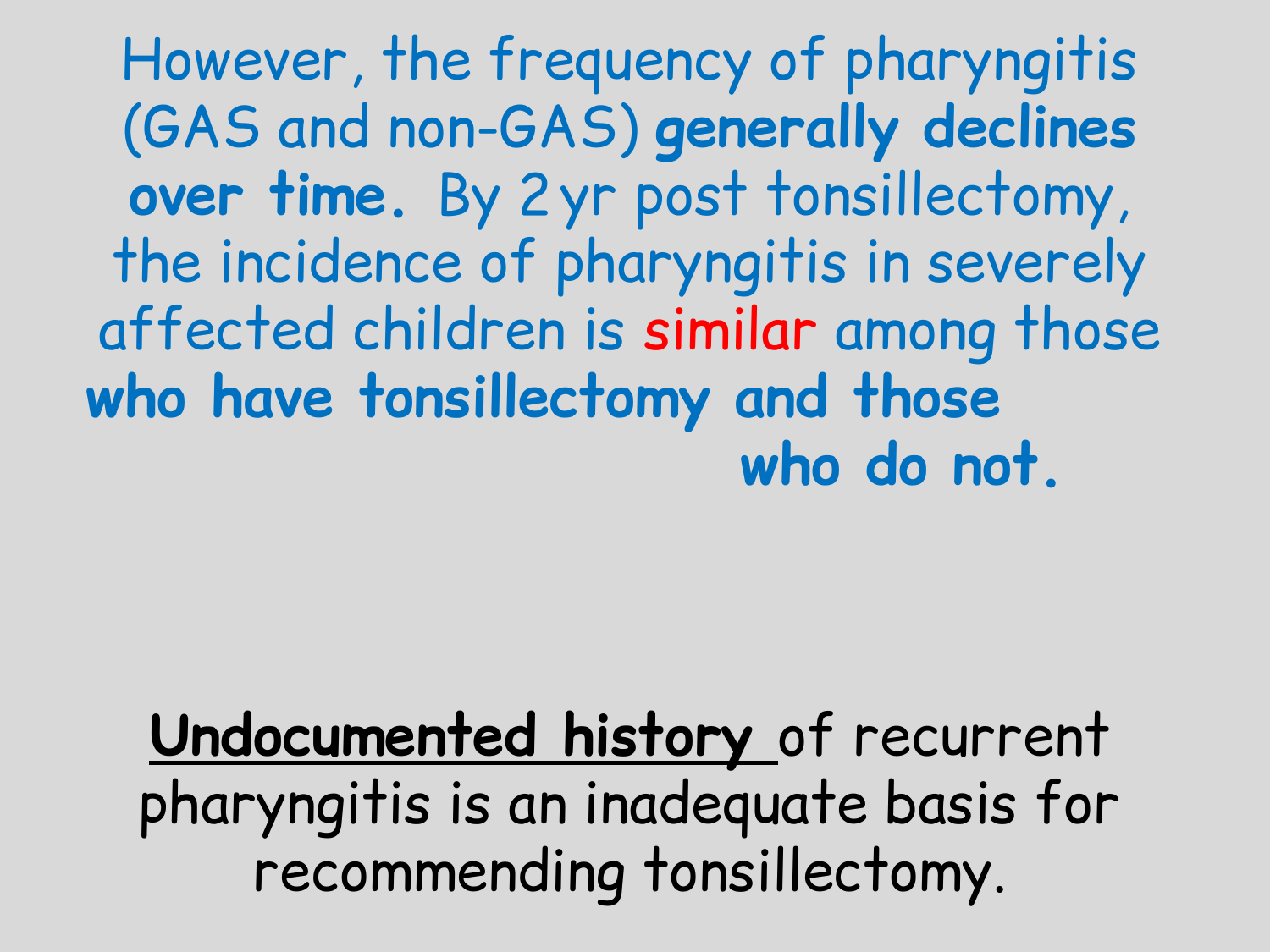

However, the frequency of pharyngitis (GAS and non-GAS) generally declines over time. By 2 yr post tonsillectomy, the incidence of pharyngitis in severely affected children is similar among those who have tonsillectomy and those                               who do not.

Undocumented history of recurrent pharyngitis is an inadequate basis for recommending tonsillectomy.